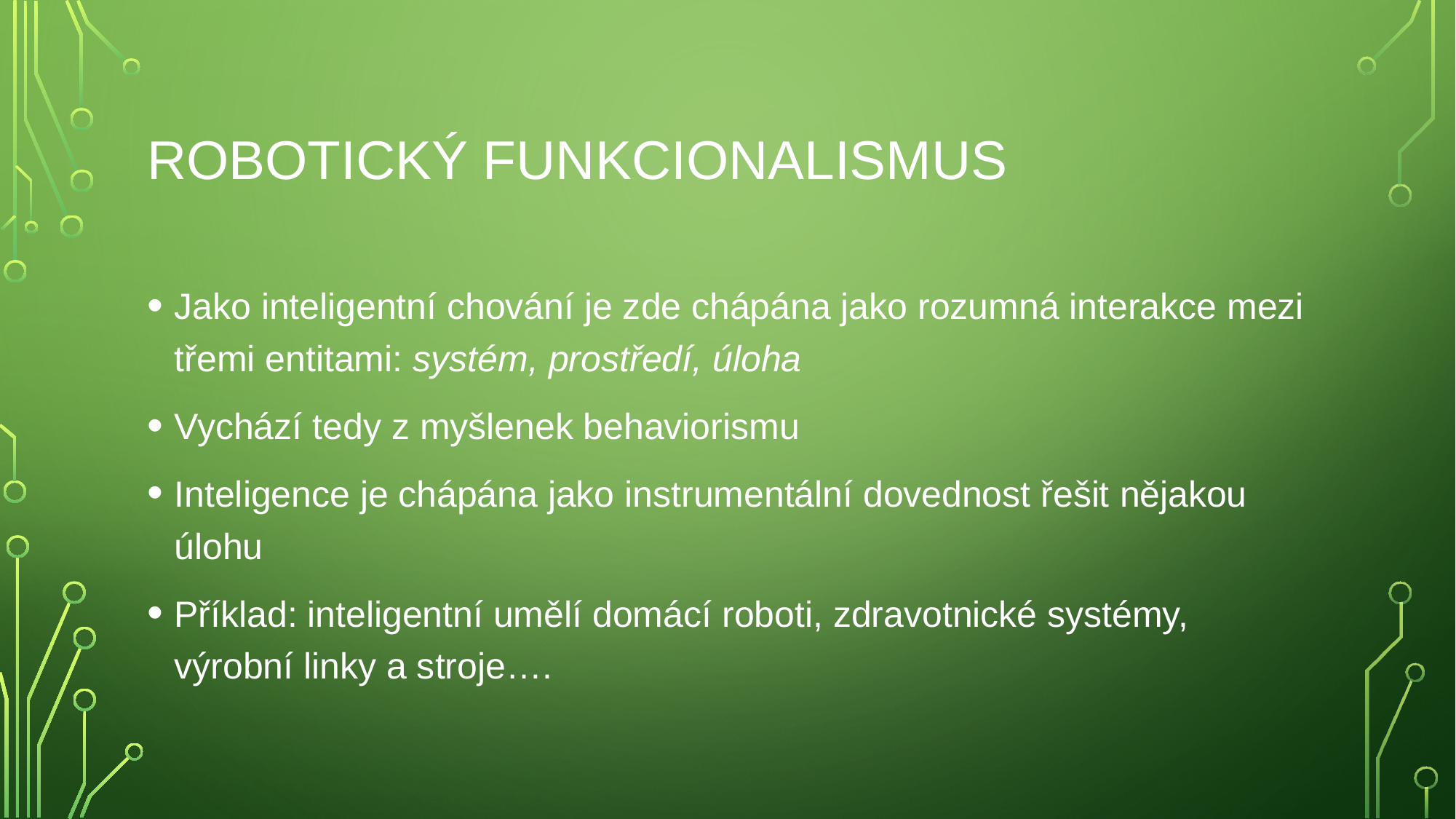

# Robotický funkcionalismus
Jako inteligentní chování je zde chápána jako rozumná interakce mezi třemi entitami: systém, prostředí, úloha
Vychází tedy z myšlenek behaviorismu
Inteligence je chápána jako instrumentální dovednost řešit nějakou úlohu
Příklad: inteligentní umělí domácí roboti, zdravotnické systémy, výrobní linky a stroje….